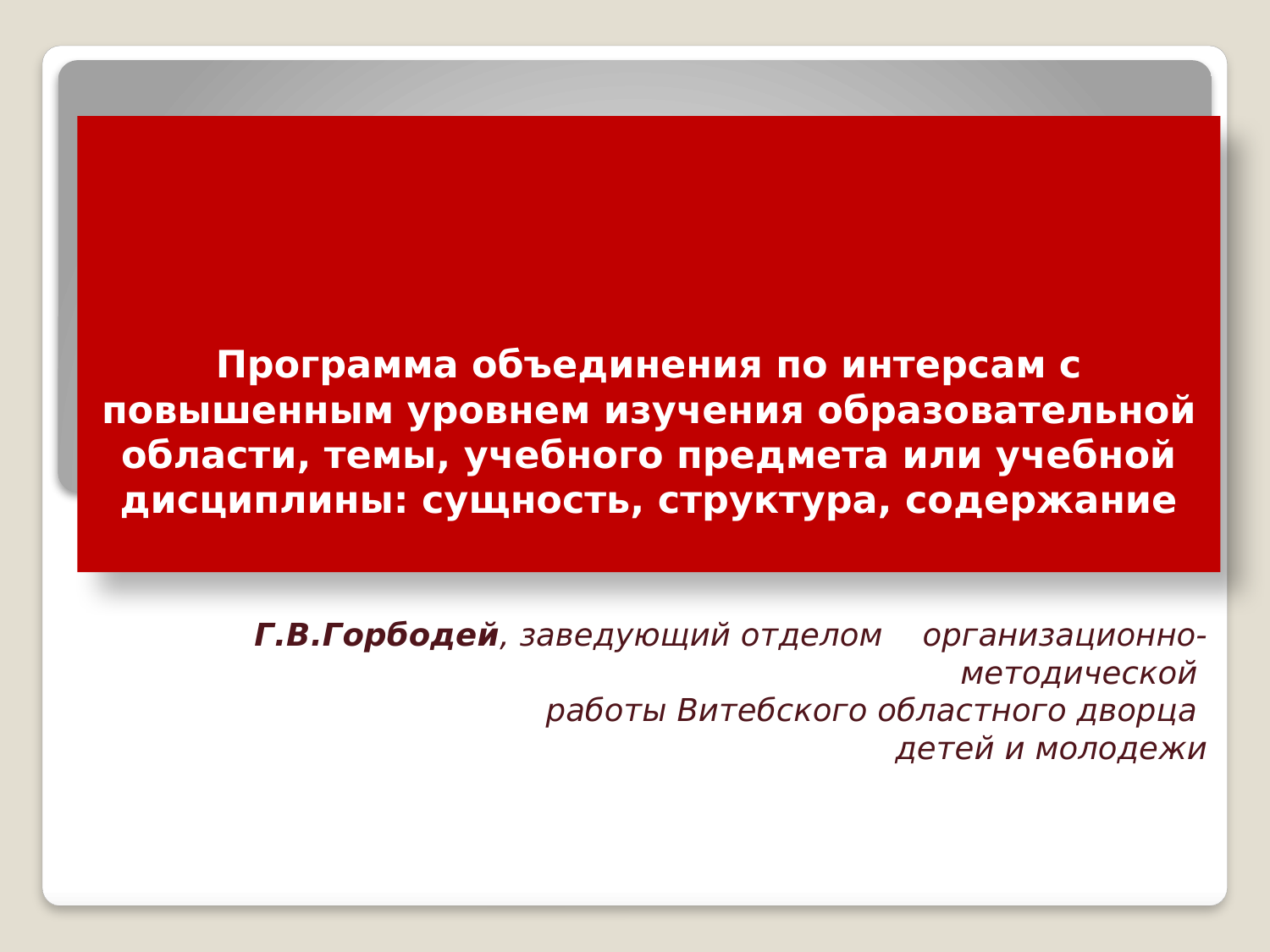

# Программа объединения по интерсам с повышенным уровнем изучения образовательной области, темы, учебного предмета или учебной дисциплины: сущность, структура, содержание
Г.В.Горбодей, заведующий отделом    организационно-методической
работы Витебского областного дворца
детей и молодежи